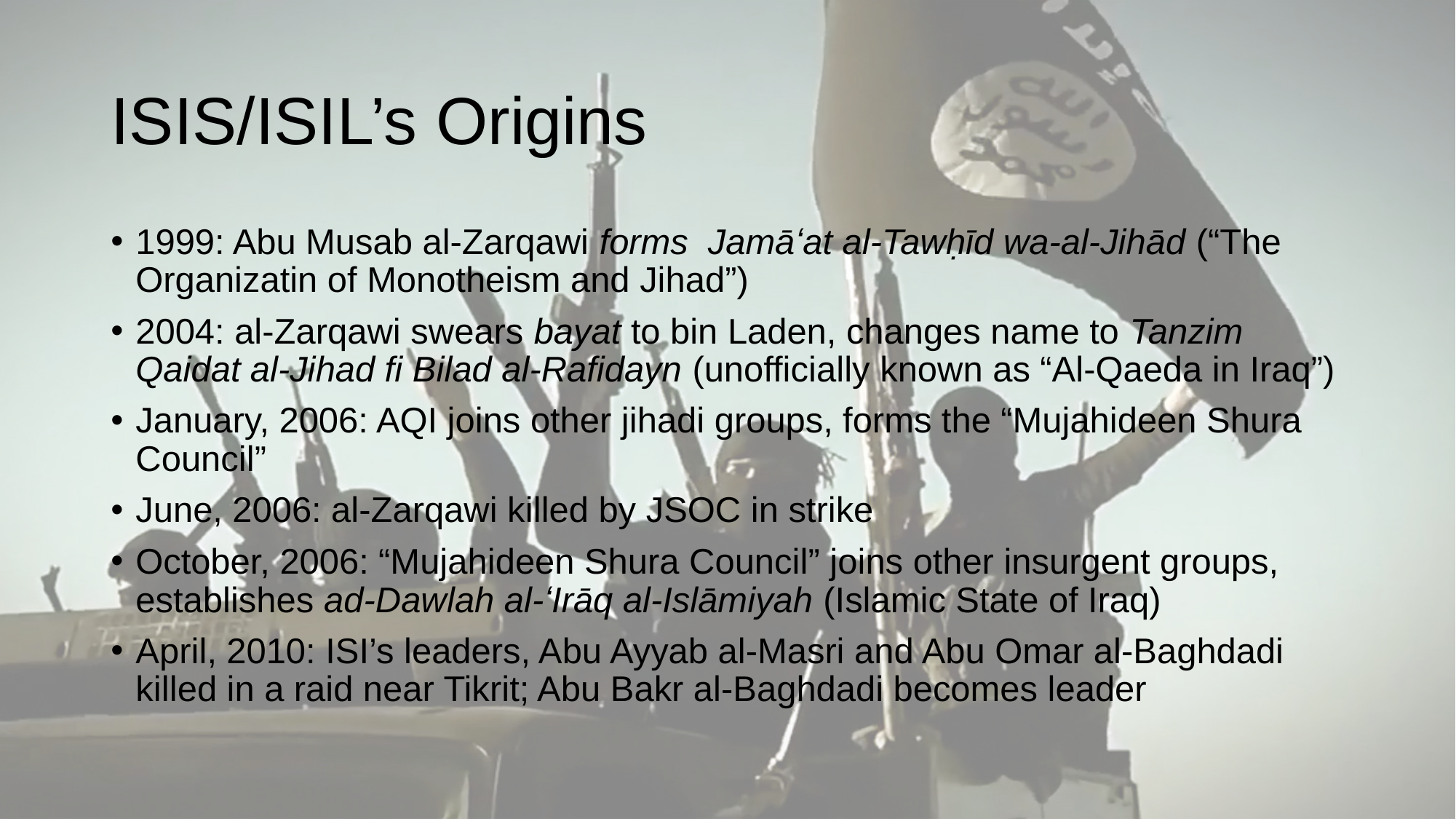

# ISIS/ISIL’s Origins
1999: Abu Musab al-Zarqawi forms  Jamāʻat al-Tawḥīd wa-al-Jihād (“The Organizatin of Monotheism and Jihad”)
2004: al-Zarqawi swears bayat to bin Laden, changes name to Tanzim Qaidat al-Jihad fi Bilad al-Rafidayn (unofficially known as “Al-Qaeda in Iraq”)
January, 2006: AQI joins other jihadi groups, forms the “Mujahideen Shura Council”
June, 2006: al-Zarqawi killed by JSOC in strike
October, 2006: “Mujahideen Shura Council” joins other insurgent groups, establishes ad-Dawlah al-ʻIrāq al-Islāmiyah (Islamic State of Iraq)
April, 2010: ISI’s leaders, Abu Ayyab al-Masri and Abu Omar al-Baghdadi killed in a raid near Tikrit; Abu Bakr al-Baghdadi becomes leader